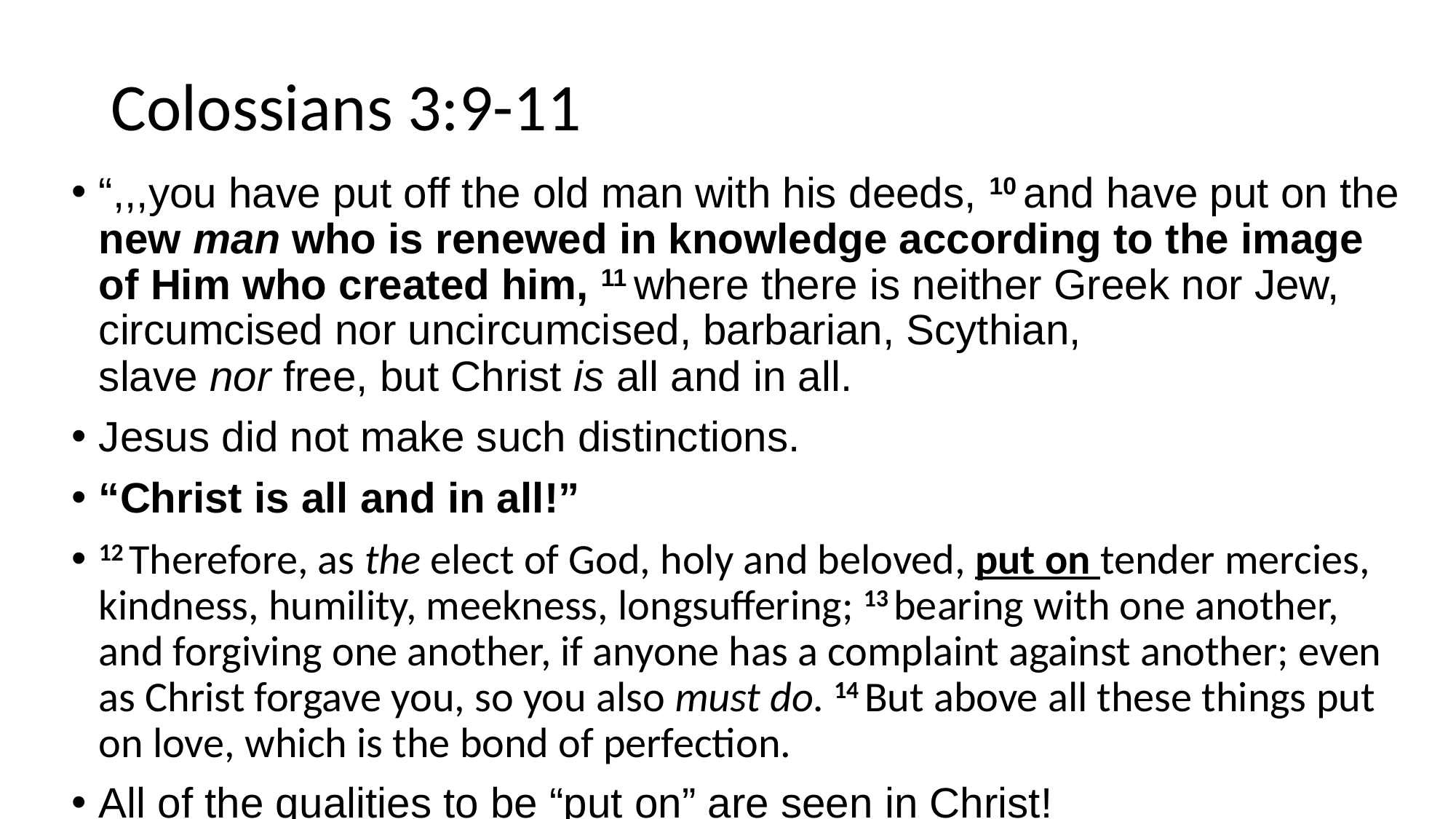

# Colossians 3:9-11
“,,,you have put off the old man with his deeds, 10 and have put on the new man who is renewed in knowledge according to the image of Him who created him, 11 where there is neither Greek nor Jew, circumcised nor uncircumcised, barbarian, Scythian, slave nor free, but Christ is all and in all.
Jesus did not make such distinctions.
“Christ is all and in all!”
12 Therefore, as the elect of God, holy and beloved, put on tender mercies, kindness, humility, meekness, longsuffering; 13 bearing with one another, and forgiving one another, if anyone has a complaint against another; even as Christ forgave you, so you also must do. 14 But above all these things put on love, which is the bond of perfection.
All of the qualities to be “put on” are seen in Christ!